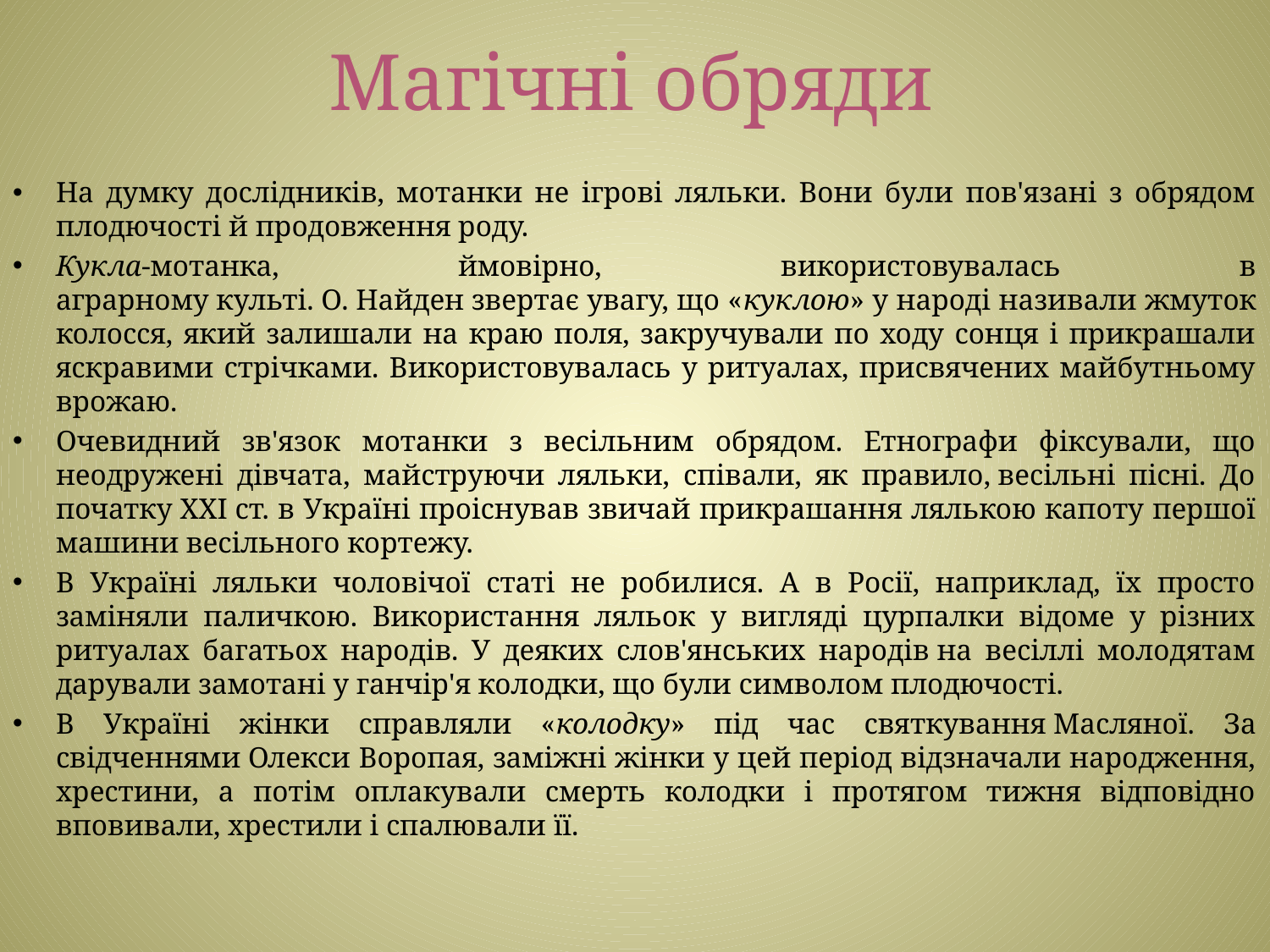

# Магічні обряди
На думку дослідників, мотанки не ігрові ляльки. Вони були пов'язані з обрядом плодючості й продовження роду.
Кукла-мотанка, ймовірно, використовувалась в аграрному культі. О. Найден звертає увагу, що «куклою» у народі називали жмуток колосся, який залишали на краю поля, закручували по ходу сонця і прикрашали яскравими стрічками. Використовувалась у ритуалах, присвячених майбутньому врожаю.
Очевидний зв'язок мотанки з весільним обрядом. Етнографи фіксували, що неодружені дівчата, майструючи ляльки, співали, як правило, весільні пісні. До початку XXI ст. в Україні проіснував звичай прикрашання лялькою капоту першої машини весільного кортежу.
В Україні ляльки чоловічої статі не робилися. А в Росії, наприклад, їх просто заміняли паличкою. Використання ляльок у вигляді цурпалки відоме у різних ритуалах багатьох народів. У деяких слов'янських народів на весіллі молодятам дарували замотані у ганчір'я колодки, що були символом плодючості.
В Україні жінки справляли «колодку» під час святкування Масляної. За свідченнями Олекси Воропая, заміжні жінки у цей період відзначали народження, хрестини, а потім оплакували смерть колодки і протягом тижня відповідно вповивали, хрестили і спалювали її.